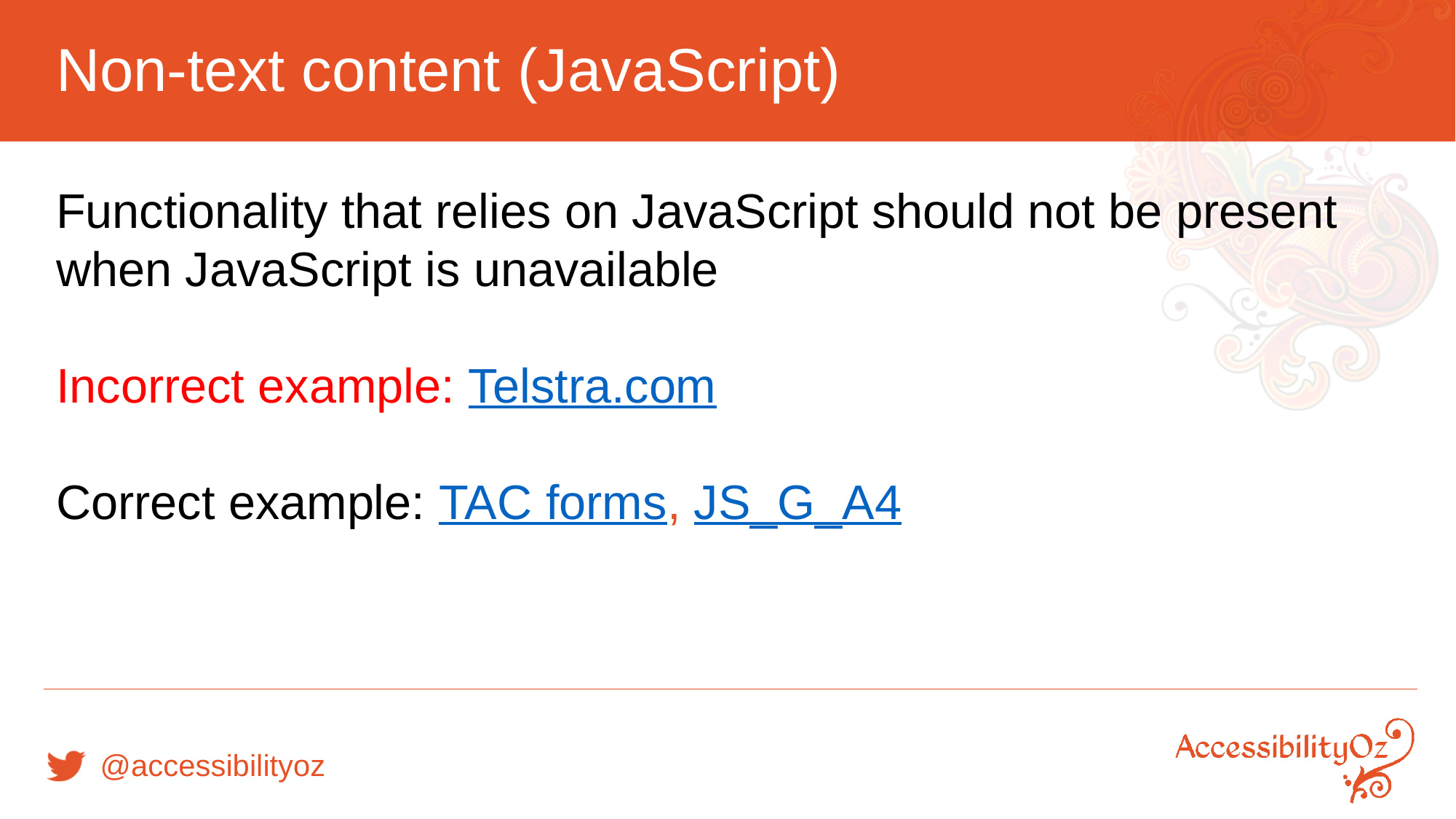

# Non-text content (JavaScript)
Functionality that relies on JavaScript should not be present when JavaScript is unavailable

Incorrect example: Telstra.com

Correct example: TAC forms, JS_G_A4